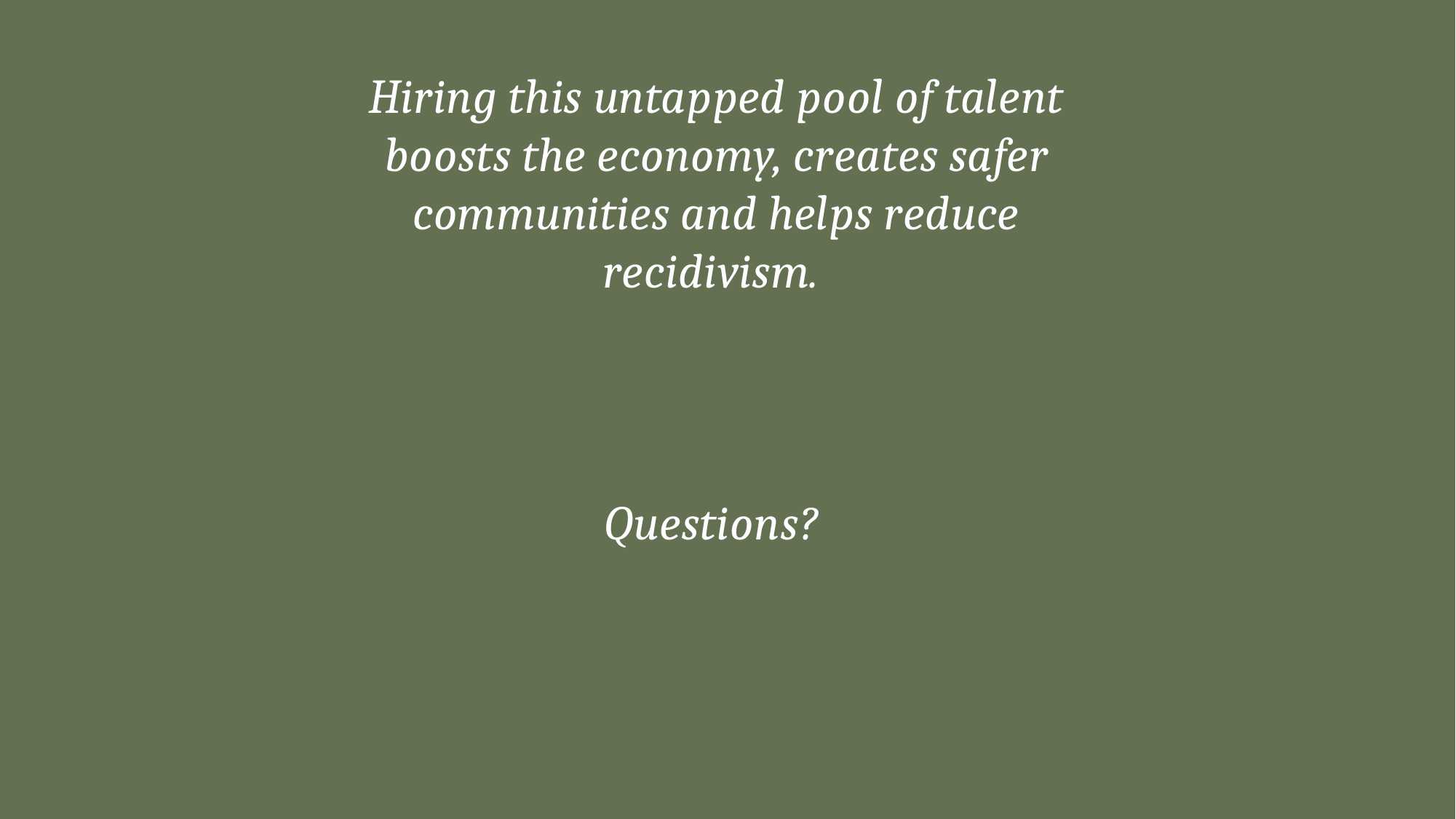

Hiring this untapped pool of talent boosts the economy, creates safer communities and helps reduce recidivism.

Questions?